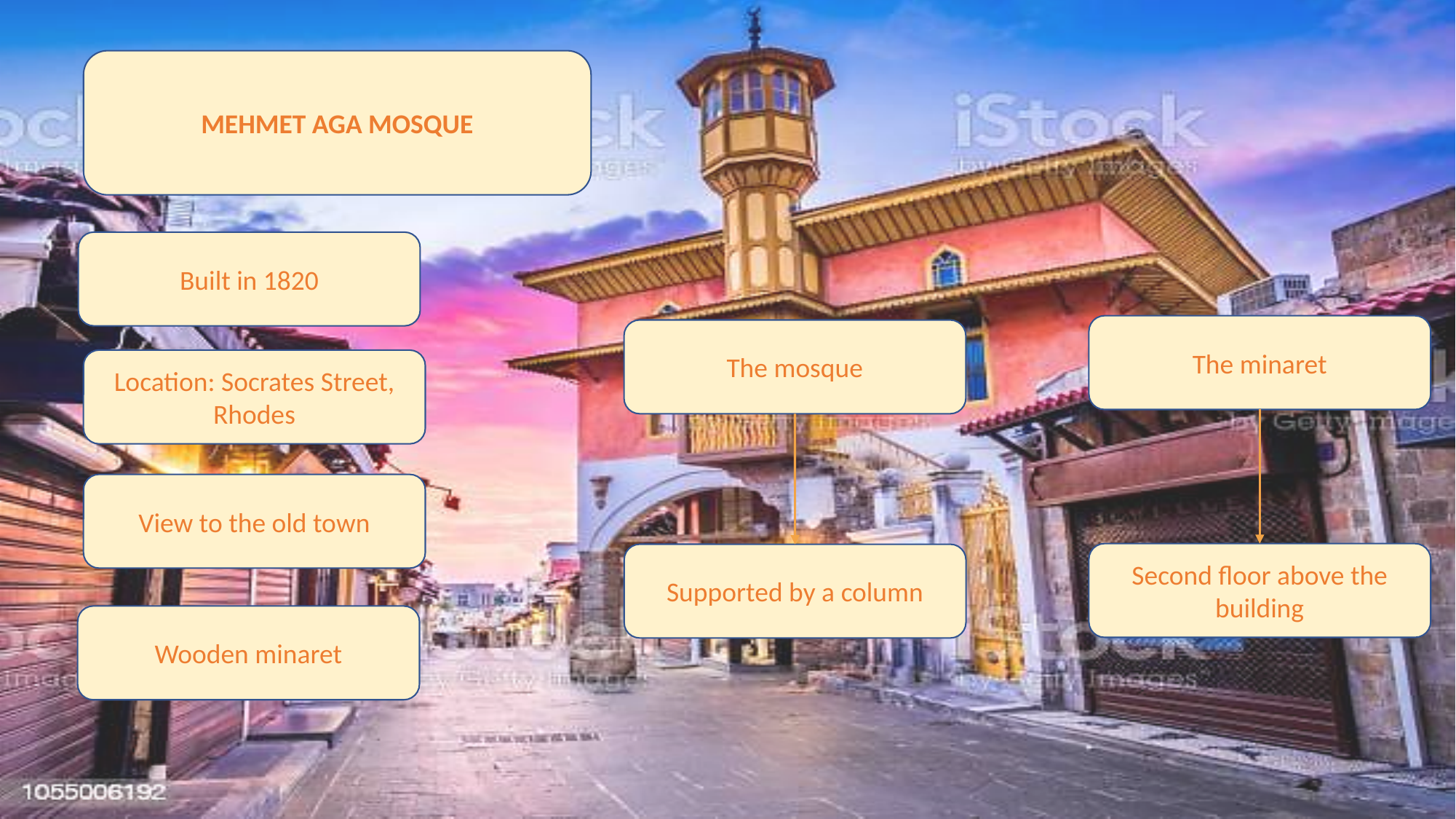

MEHMET AGA MOSQUE
Built in 1820
The minaret
The mosque
Location: Socrates Street, Rhodes
View to the old town
Second floor above the building
Supported by a column
Wooden minaret